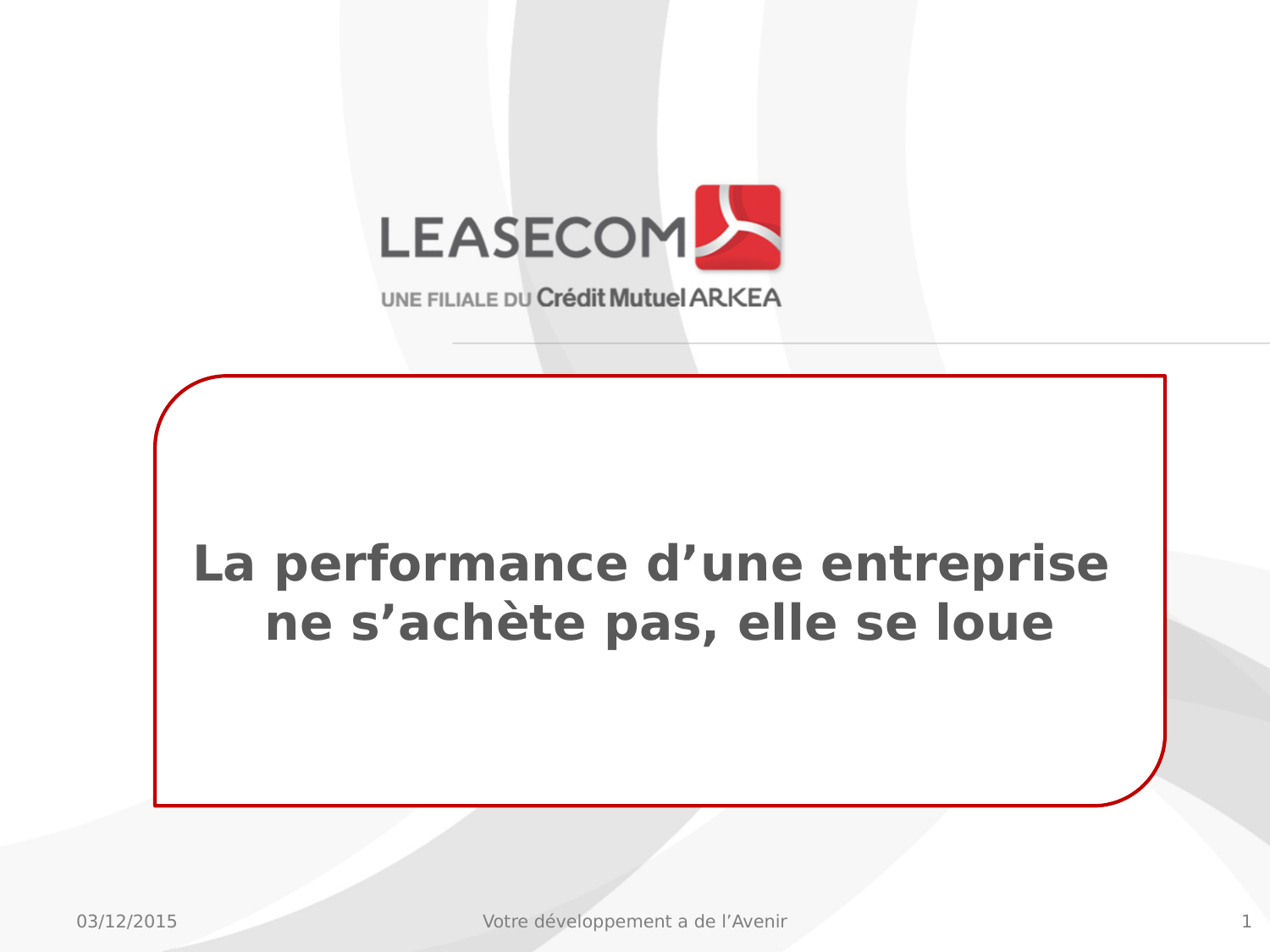

La performance d’une entreprise
ne s’achète pas, elle se loue
Votre développement a de l’Avenir
1
03/12/2015